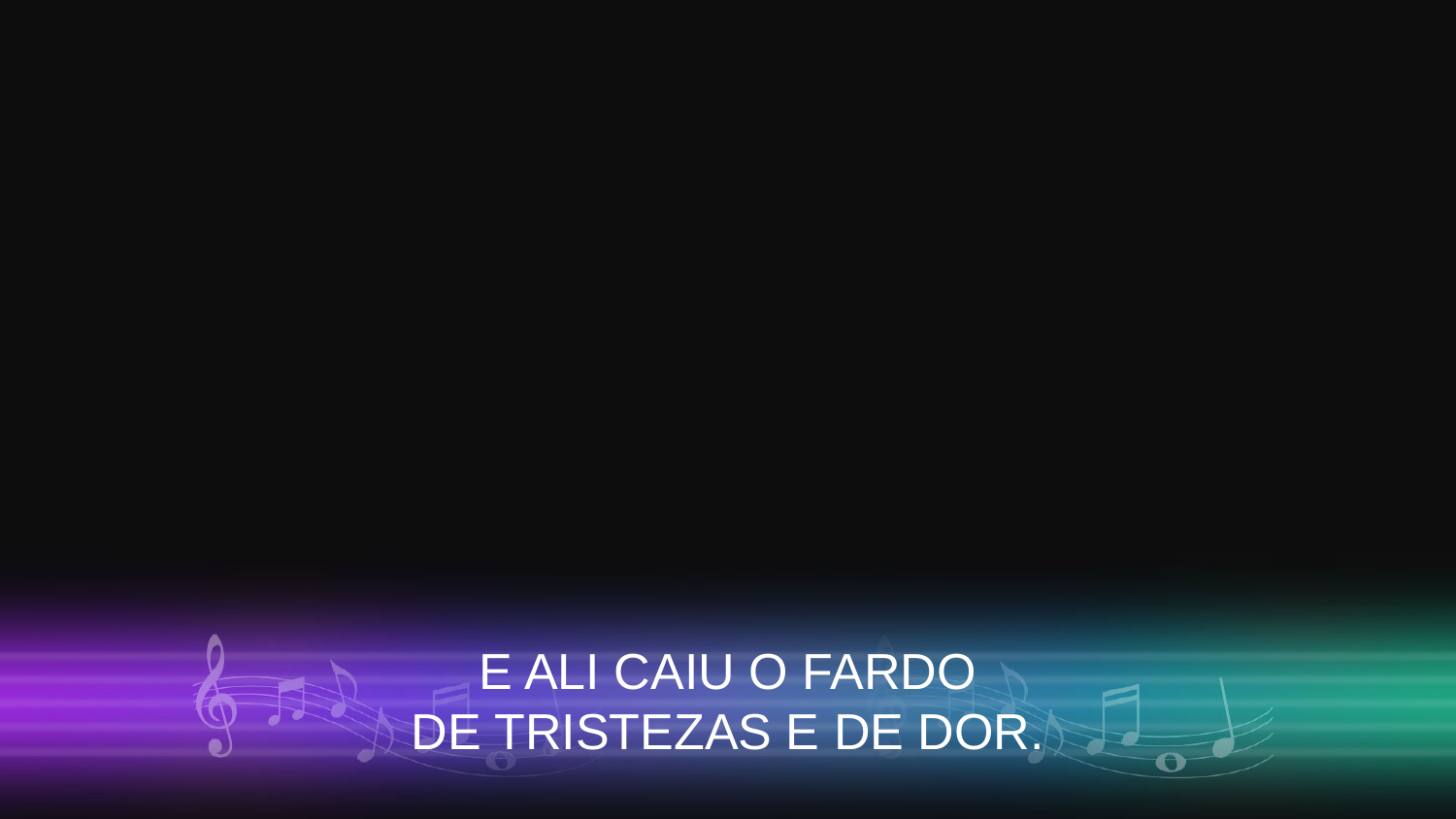

E ALI CAIU O FARDO
DE TRISTEZAS E DE DOR.